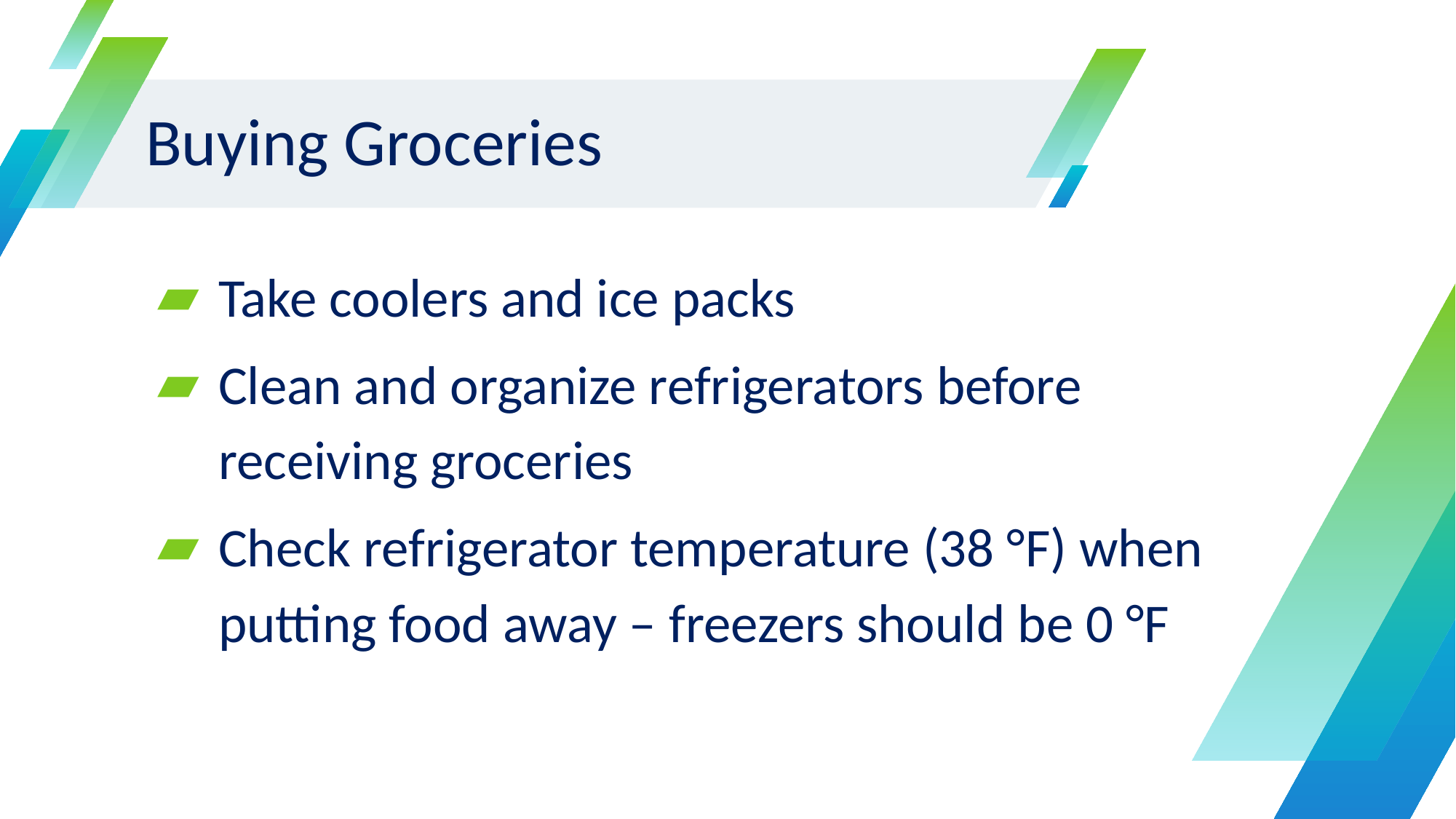

# Buying Groceries
Take coolers and ice packs
Clean and organize refrigerators before receiving groceries
Check refrigerator temperature (38 °F) when putting food away – freezers should be 0 °F